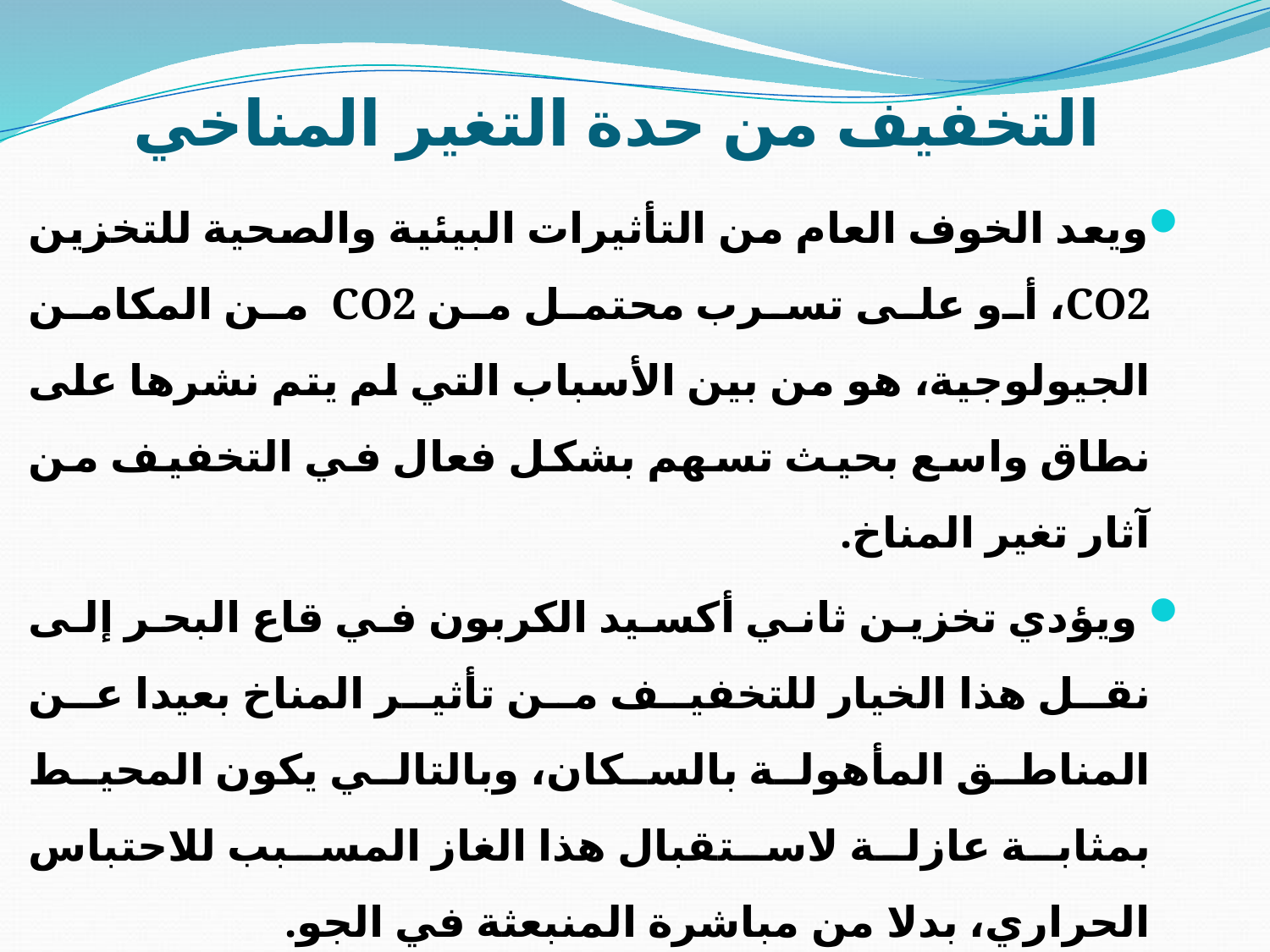

# التخفيف من حدة التغير المناخي
ويعد الخوف العام من التأثيرات البيئية والصحية للتخزين CO2، أو على تسرب محتمل من CO2  من المكامن الجيولوجية، هو من بين الأسباب التي لم يتم نشرها على نطاق واسع بحيث تسهم بشكل فعال في التخفيف من آثار تغير المناخ.
 ويؤدي تخزين ثاني أكسيد الكربون في قاع البحر إلى نقل هذا الخيار للتخفيف من تأثير المناخ بعيدا عن المناطق المأهولة بالسكان، وبالتالي يكون المحيط بمثابة عازلة لاستقبال هذا الغاز المسبب للاحتباس الحراري، بدلا من مباشرة المنبعثة في الجو.
وتوفر الدراسات الجيولوجية الأخيرة دليلا على أنه حتى الآن تم تخزين ثاني أكسيد الكربون بأمان تحت قاع البحر.